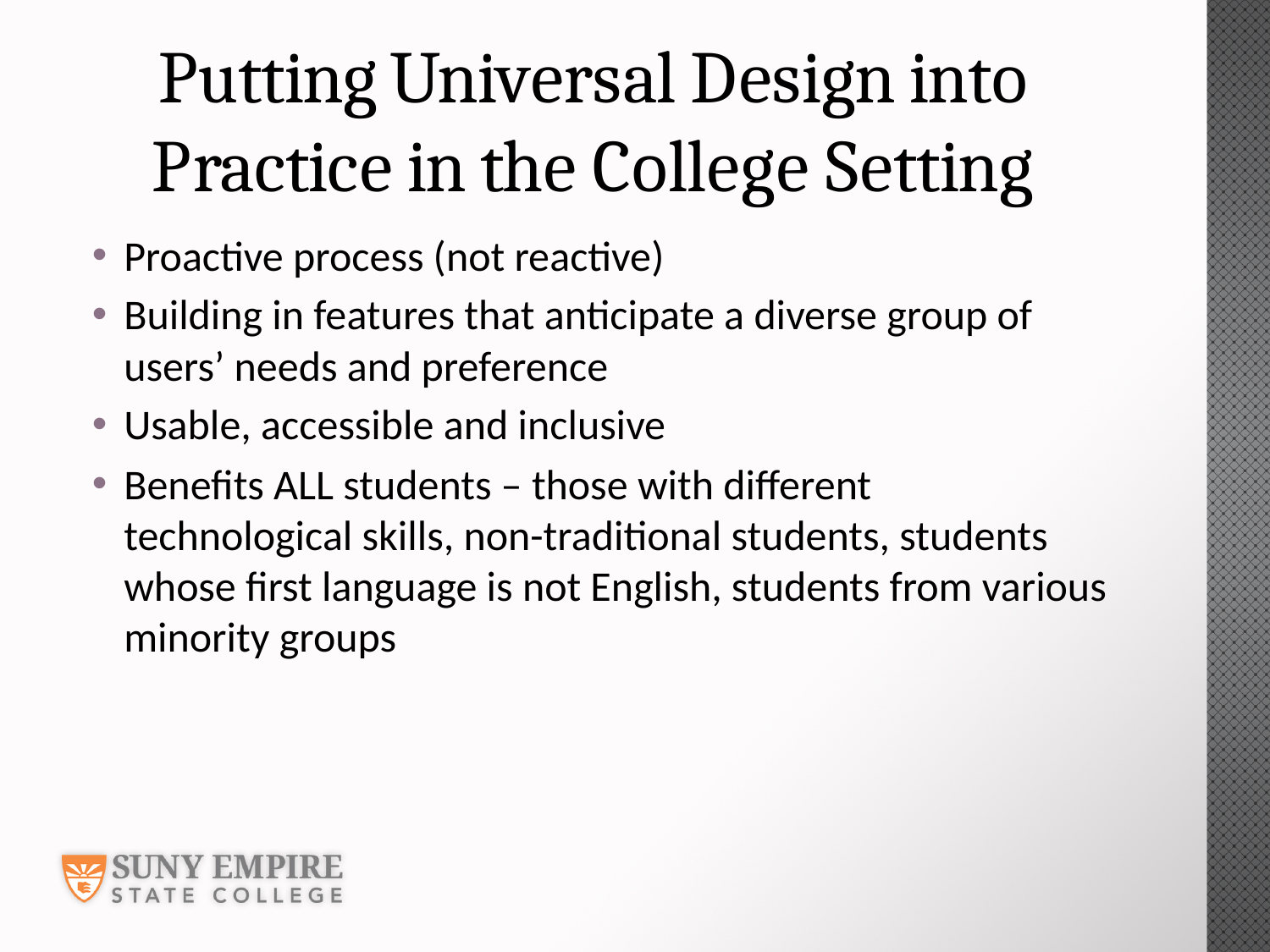

# Putting Universal Design into Practice in the College Setting
Proactive process (not reactive)
Building in features that anticipate a diverse group of users’ needs and preference
Usable, accessible and inclusive
Benefits ALL students – those with different technological skills, non-traditional students, students whose first language is not English, students from various minority groups